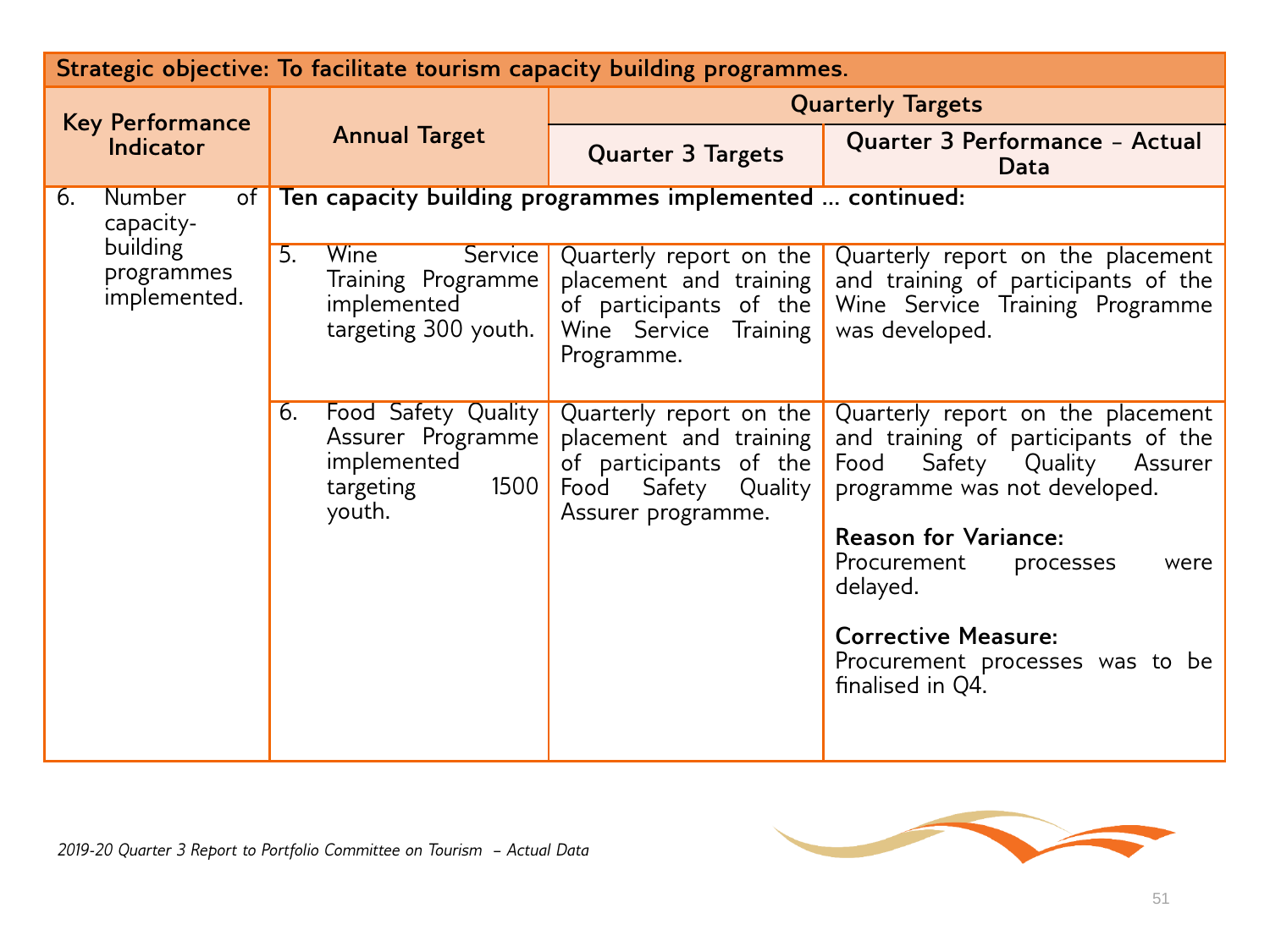

| Strategic objective: To facilitate tourism capacity building programmes. |  |  |  |
| --- | --- | --- | --- |
| Key Performance Indicator | Annual Target | Quarterly Targets |  |
|  |  | Quarter 3 Targets | Quarter 3 Performance – Actual Data |
| Number of capacity-building programmes implemented. | Ten capacity building programmes implemented … continued: |  |  |
|  | Wine Service Training Programme implemented targeting 300 youth. | Quarterly report on the placement and training of participants of the Wine Service Training Programme. | Quarterly report on the placement and training of participants of the Wine Service Training Programme was developed. |
|  | Food Safety Quality Assurer Programme implemented targeting 1500 youth. | Quarterly report on the placement and training of participants of the Food Safety Quality Assurer programme. | Quarterly report on the placement and training of participants of the Food Safety Quality Assurer programme was not developed. Reason for Variance: Procurement processes were delayed. Corrective Measure: Procurement processes was to be finalised in Q4. |
2019-20 Quarter 3 Report to Portfolio Committee on Tourism  – Actual Data
51